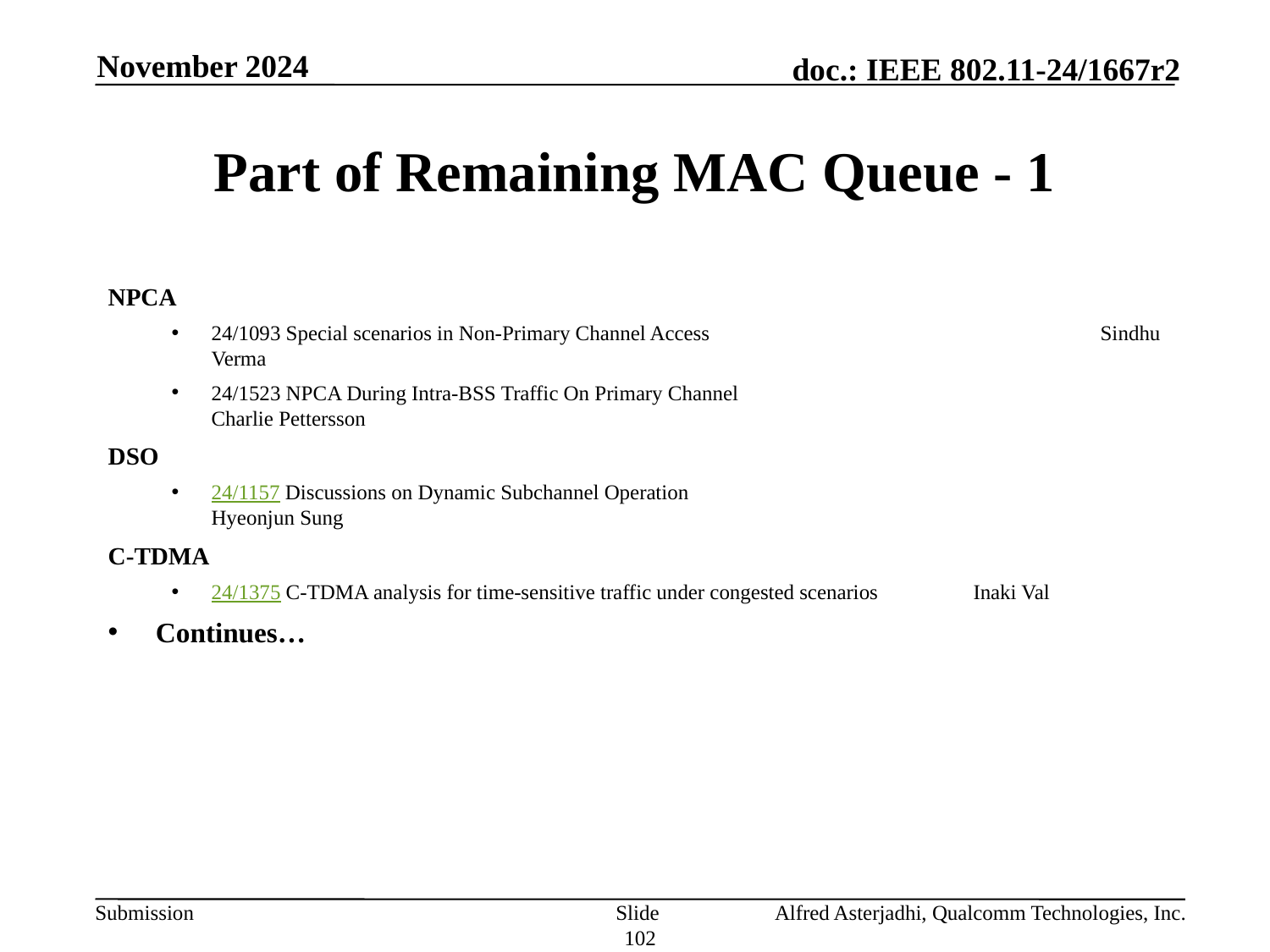

November 2024
# Part of Remaining MAC Queue - 1
NPCA
24/1093 Special scenarios in Non-Primary Channel Access				Sindhu Verma
24/1523 NPCA During Intra-BSS Traffic On Primary Channel			Charlie Pettersson
DSO
24/1157 Discussions on Dynamic Subchannel Operation 				Hyeonjun Sung
C-TDMA
24/1375 C-TDMA analysis for time-sensitive traffic under congested scenarios 	Inaki Val
Continues…
Slide 102
Alfred Asterjadhi, Qualcomm Technologies, Inc.